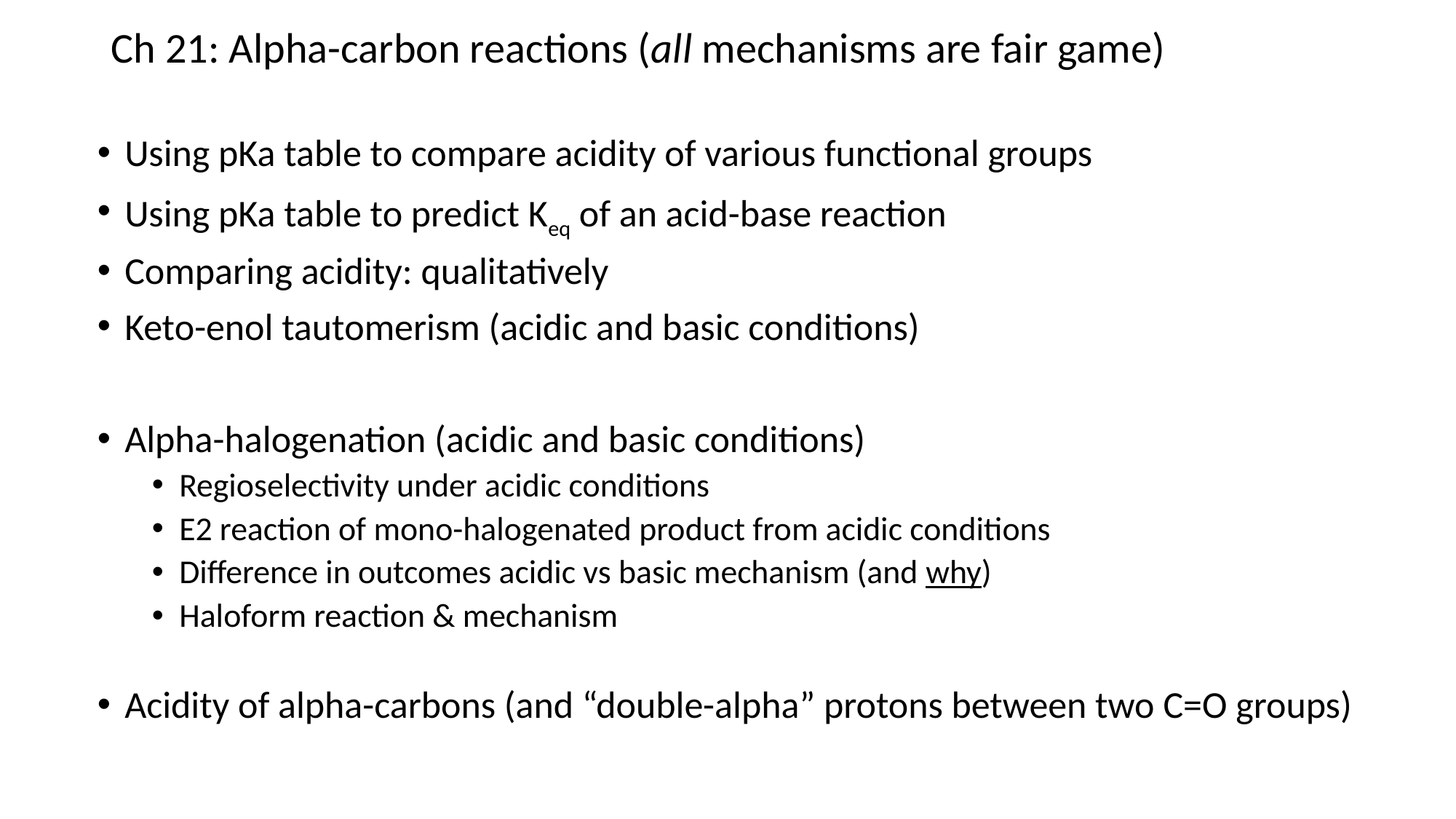

# Ch 21: Alpha-carbon reactions (all mechanisms are fair game)
Using pKa table to compare acidity of various functional groups
Using pKa table to predict Keq of an acid-base reaction
Comparing acidity: qualitatively
Keto-enol tautomerism (acidic and basic conditions)

Alpha-halogenation (acidic and basic conditions)
Regioselectivity under acidic conditions
E2 reaction of mono-halogenated product from acidic conditions
Difference in outcomes acidic vs basic mechanism (and why)
Haloform reaction & mechanism
Acidity of alpha-carbons (and “double-alpha” protons between two C=O groups)